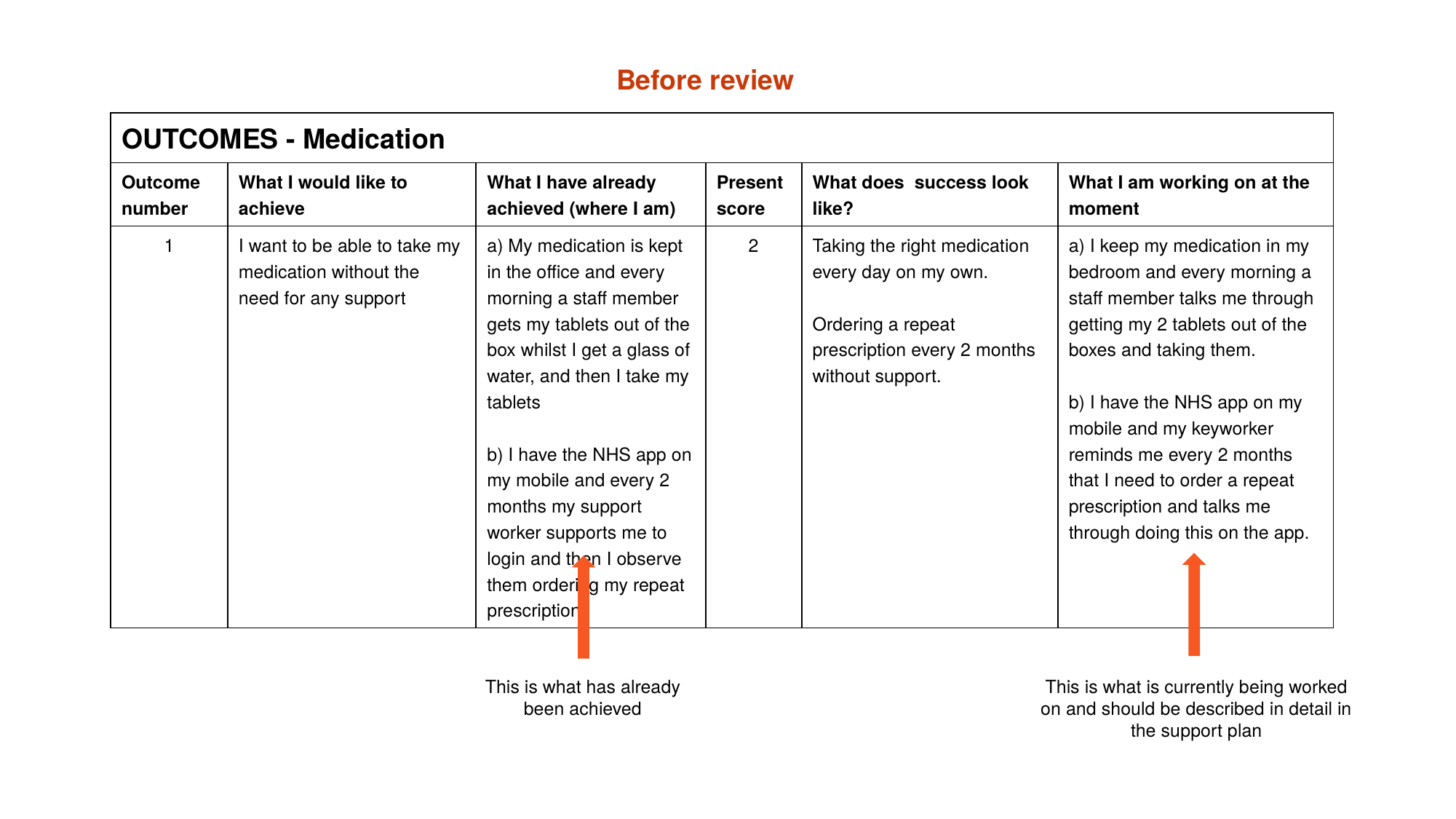

Before review
| OUTCOMES - Medication |  |  |  |  |  |
| --- | --- | --- | --- | --- | --- |
| Outcome number | What I would like to achieve | What I have already achieved (where I am) | Present score | What does success look like? | What I am working on at the moment |
| 1 | I want to be able to take my medication without the need for any support | a) My medication is kept in the office and every morning a staff member gets my tablets out of the box whilst I get a glass of water, and then I take my tablets b) I have the NHS app on my mobile and every 2 months my support worker supports me to login and then I observe them ordering my repeat prescription | 2 | Taking the right medication every day on my own. Ordering a repeat prescription every 2 months without support. | a) I keep my medication in my bedroom and every morning a staff member talks me through getting my 2 tablets out of the boxes and taking them. b) I have the NHS app on my mobile and my keyworker reminds me every 2 months that I need to order a repeat prescription and talks me through doing this on the app. |

This is what is currently being worked on and should be described in detail in the support plan
This is what has already been achieved